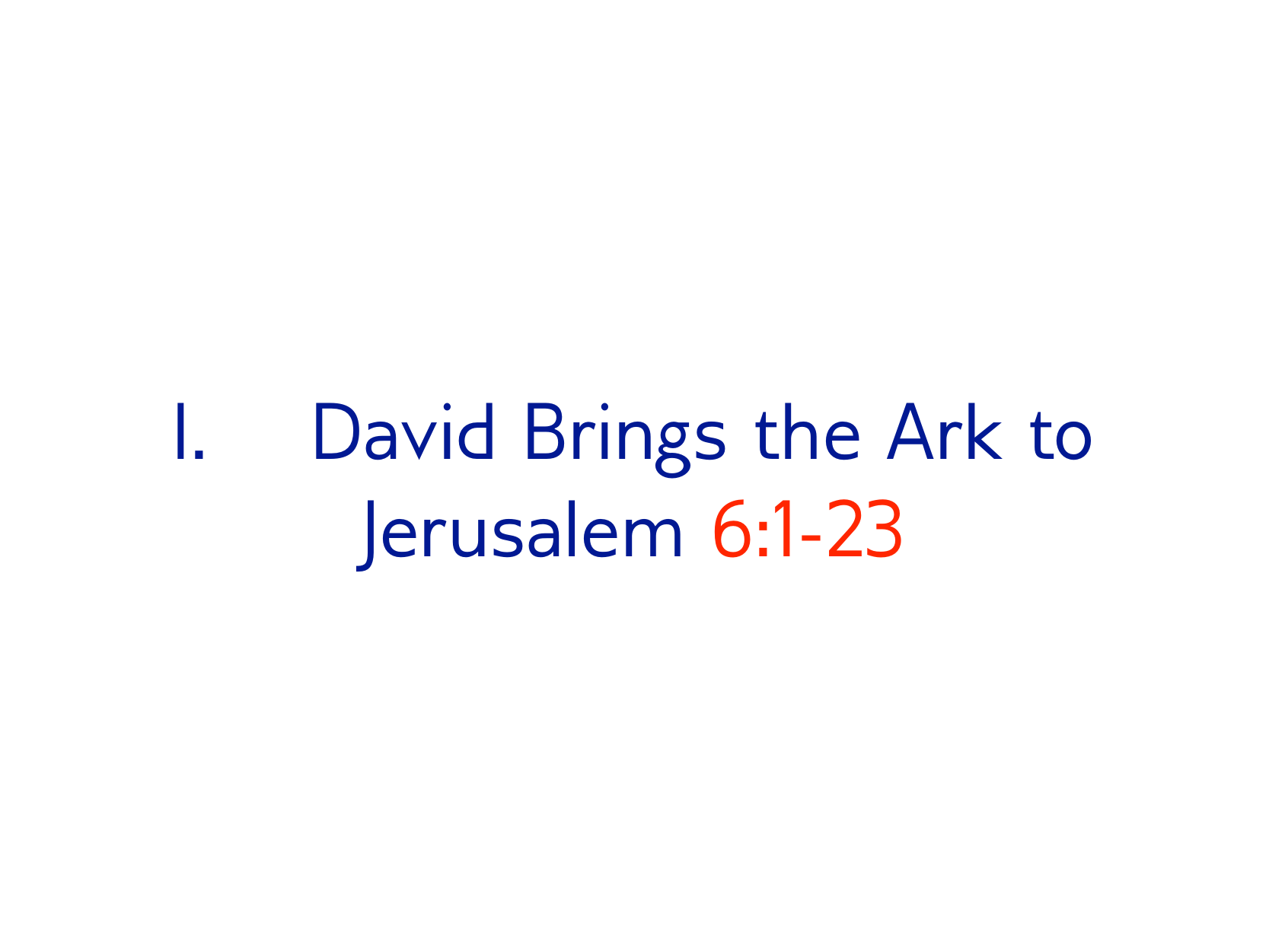

# I.	 David Brings the Ark to Jerusalem 6:1-23